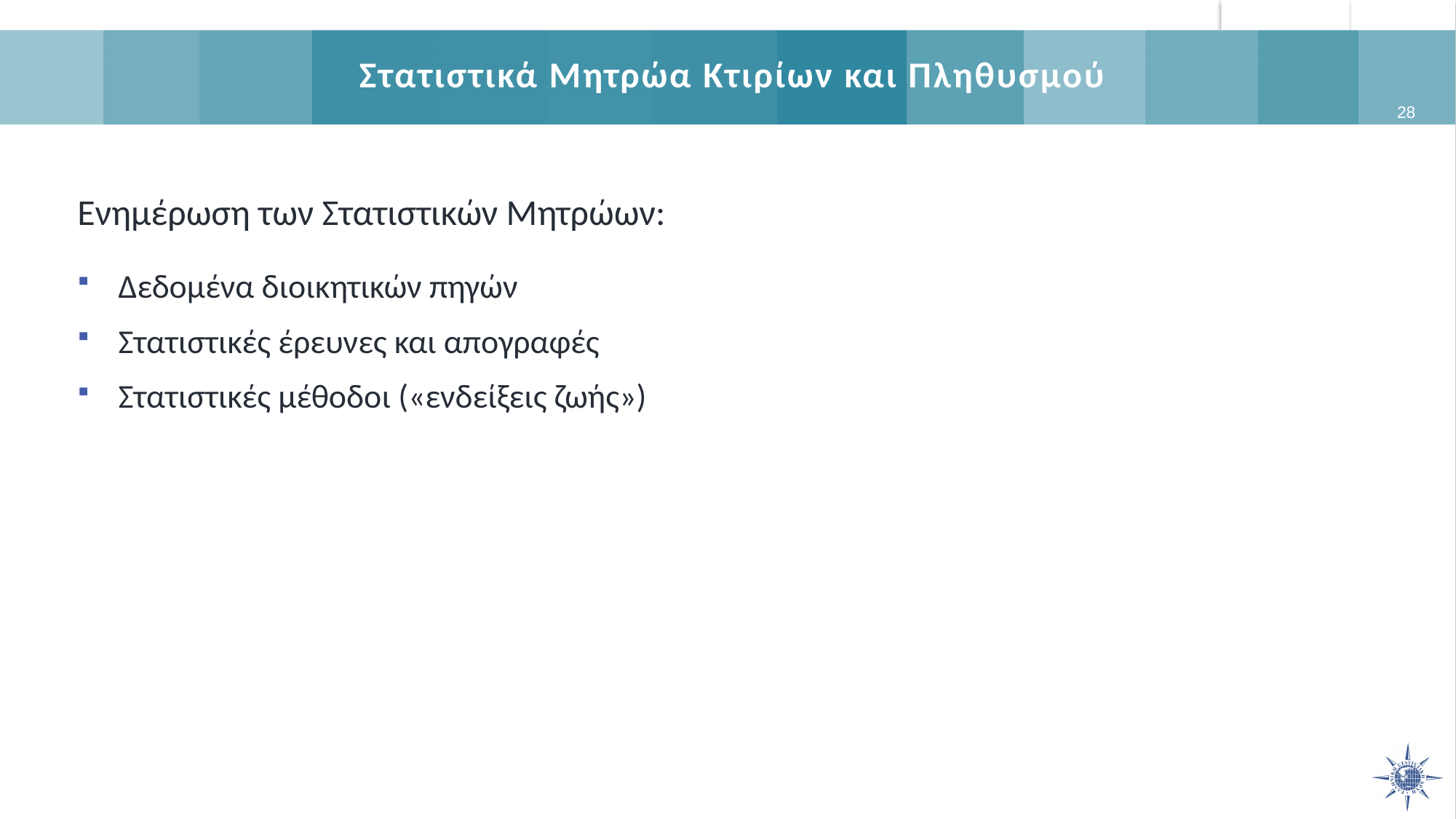

# Στατιστικά Μητρώα Κτιρίων και Πληθυσμού
28
Ενημέρωση των Στατιστικών Μητρώων:

Δεδομένα διοικητικών πηγών
Στατιστικές έρευνες και απογραφές
Στατιστικές μέθοδοι («ενδείξεις ζωής»)